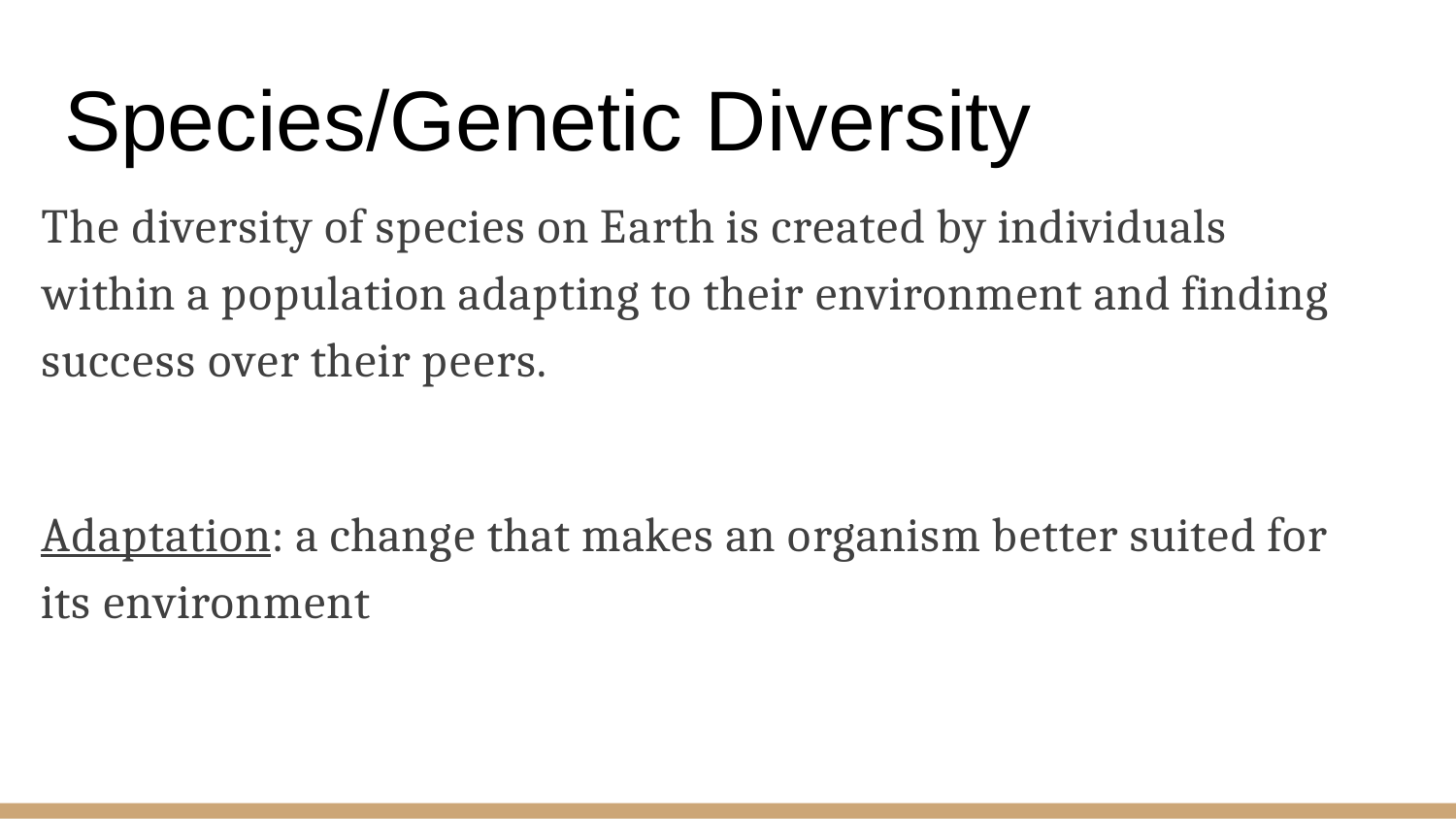

# Species/Genetic Diversity
The diversity of species on Earth is created by individuals within a population adapting to their environment and finding success over their peers.

Adaptation: a change that makes an organism better suited for its environment